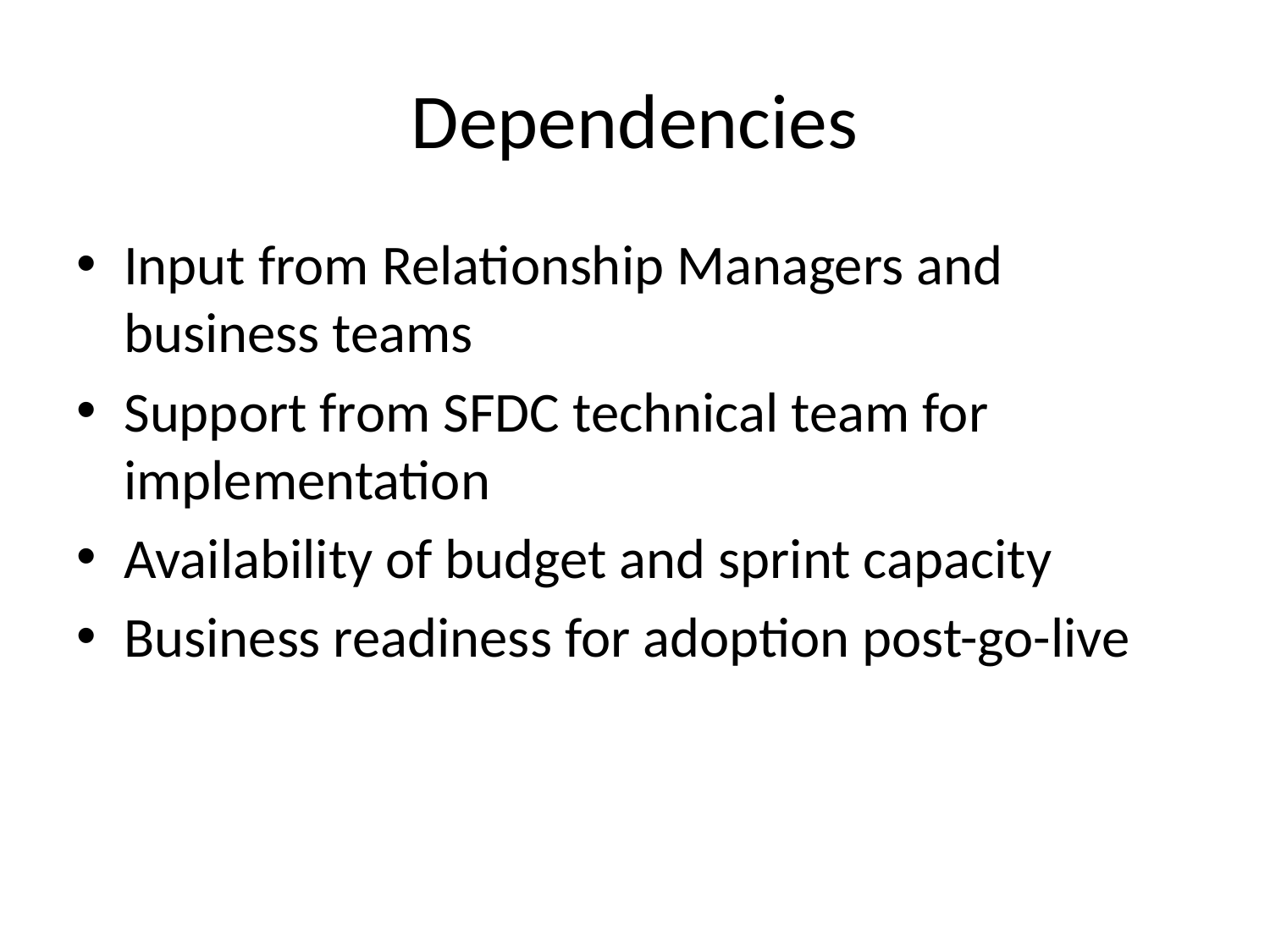

# Dependencies
Input from Relationship Managers and business teams
Support from SFDC technical team for implementation
Availability of budget and sprint capacity
Business readiness for adoption post-go-live